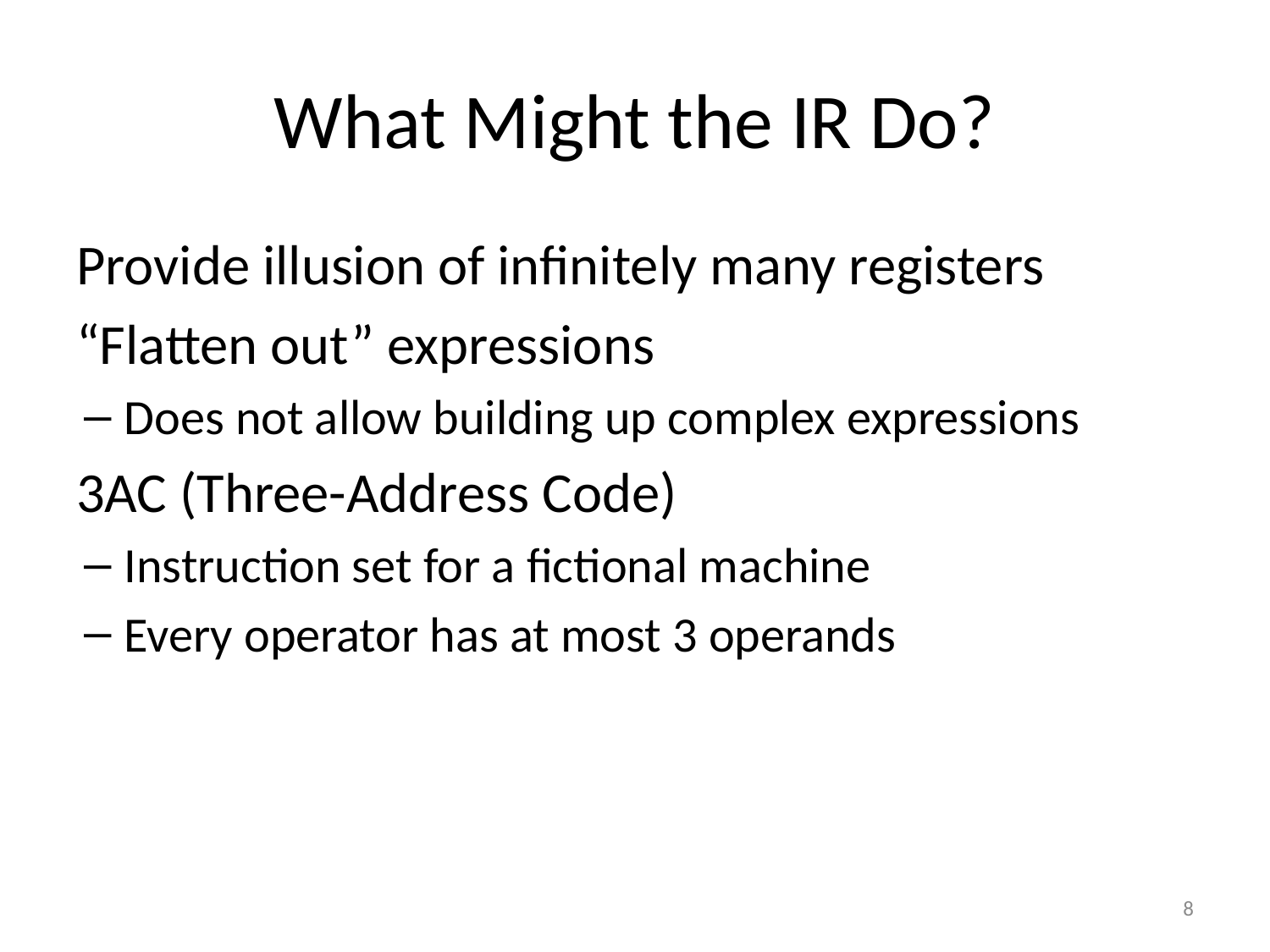

# What Might the IR Do?
Provide illusion of infinitely many registers
“Flatten out” expressions
Does not allow building up complex expressions
3AC (Three-Address Code)
Instruction set for a fictional machine
Every operator has at most 3 operands

8